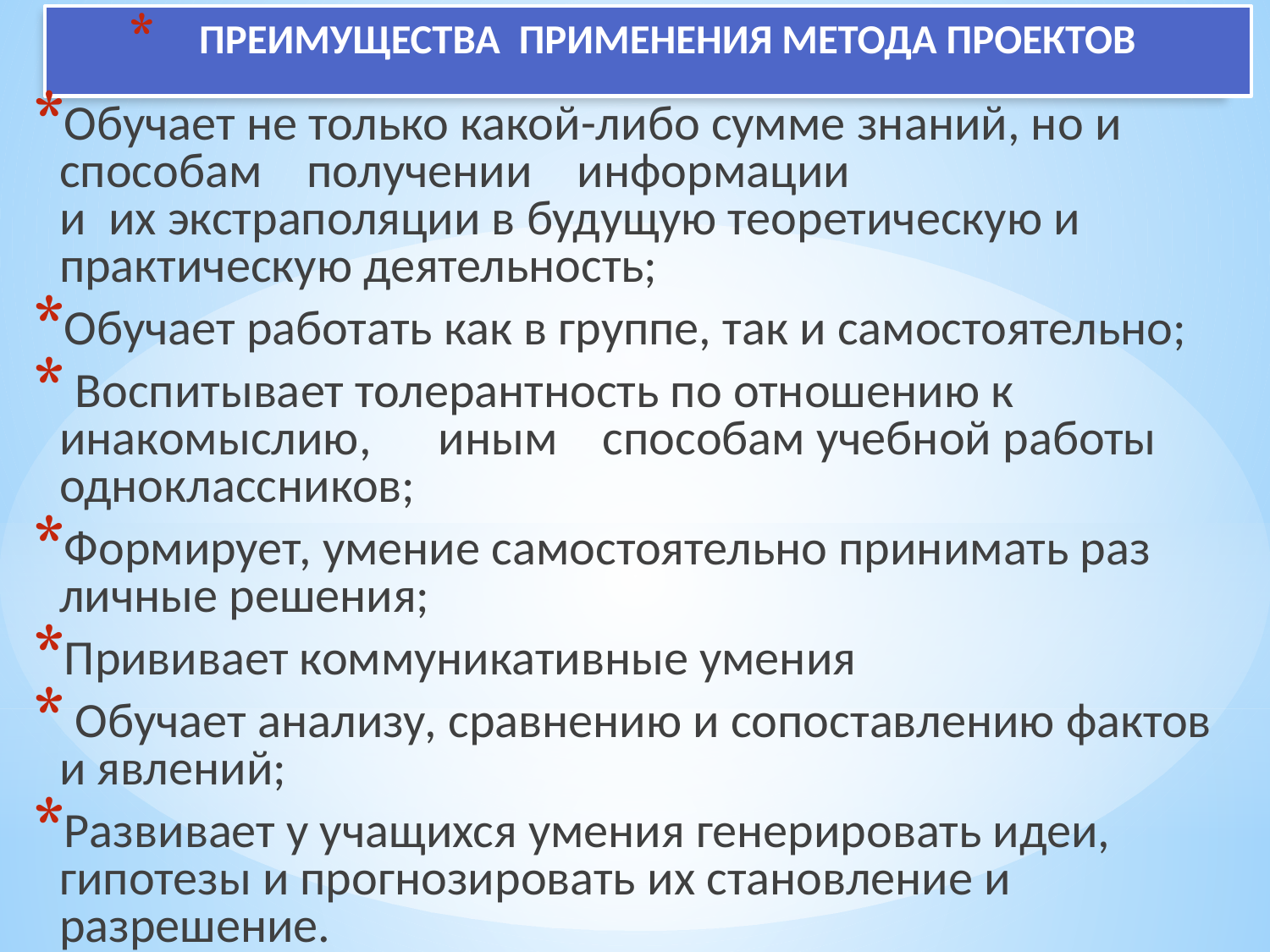

# ПРЕИМУЩЕСТВА  ПРИМЕНЕНИЯ МЕТОДА ПРОЕКТОВ
Обучает не только какой-либо сумме знаний, но и способам    получении    информации
и  их экстраполяции в будущую теоретическую и практическую деятельность;
Обучает работать как в группе, так и самостоятельно;
 Воспитывает толерантность по отношению к инакомыслию,      иным    способам учебной работы одноклассников;
Формирует, умение самостоятельно принимать раз­личные решения;
Прививает коммуникативные умения
 Обучает анализу, сравнению и сопоставлению фактов и явлений;
Развивает у учащихся умения генерировать идеи, гипотезы и прогнозировать их становление и разрешение.